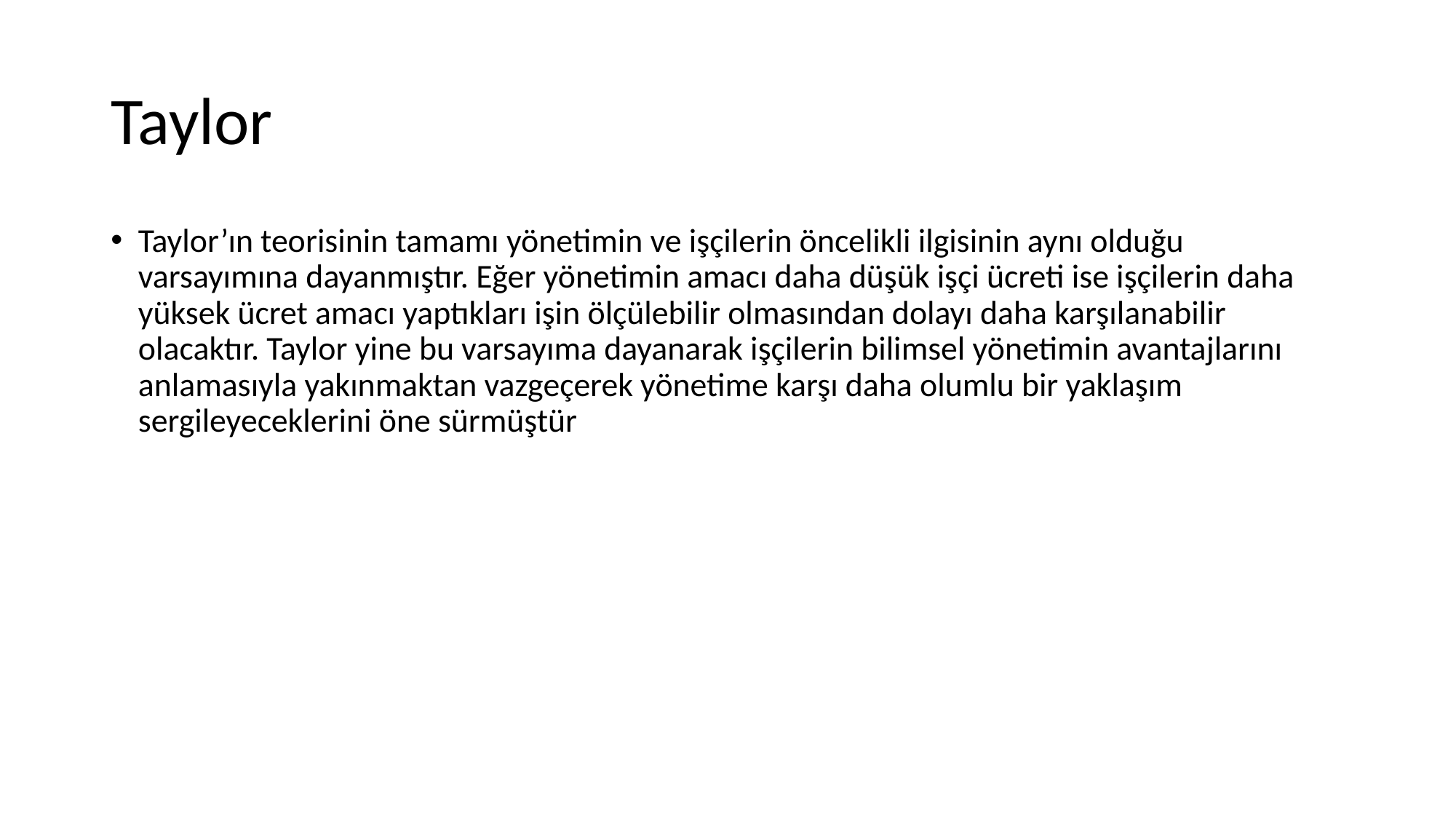

# Taylor
Taylor’ın teorisinin tamamı yönetimin ve işçilerin öncelikli ilgisinin aynı olduğu varsayımına dayanmıştır. Eğer yönetimin amacı daha düşük işçi ücreti ise işçilerin daha yüksek ücret amacı yaptıkları işin ölçülebilir olmasından dolayı daha karşılanabilir olacaktır. Taylor yine bu varsayıma dayanarak işçilerin bilimsel yönetimin avantajlarını anlamasıyla yakınmaktan vazgeçerek yönetime karşı daha olumlu bir yaklaşım sergileyeceklerini öne sürmüştür